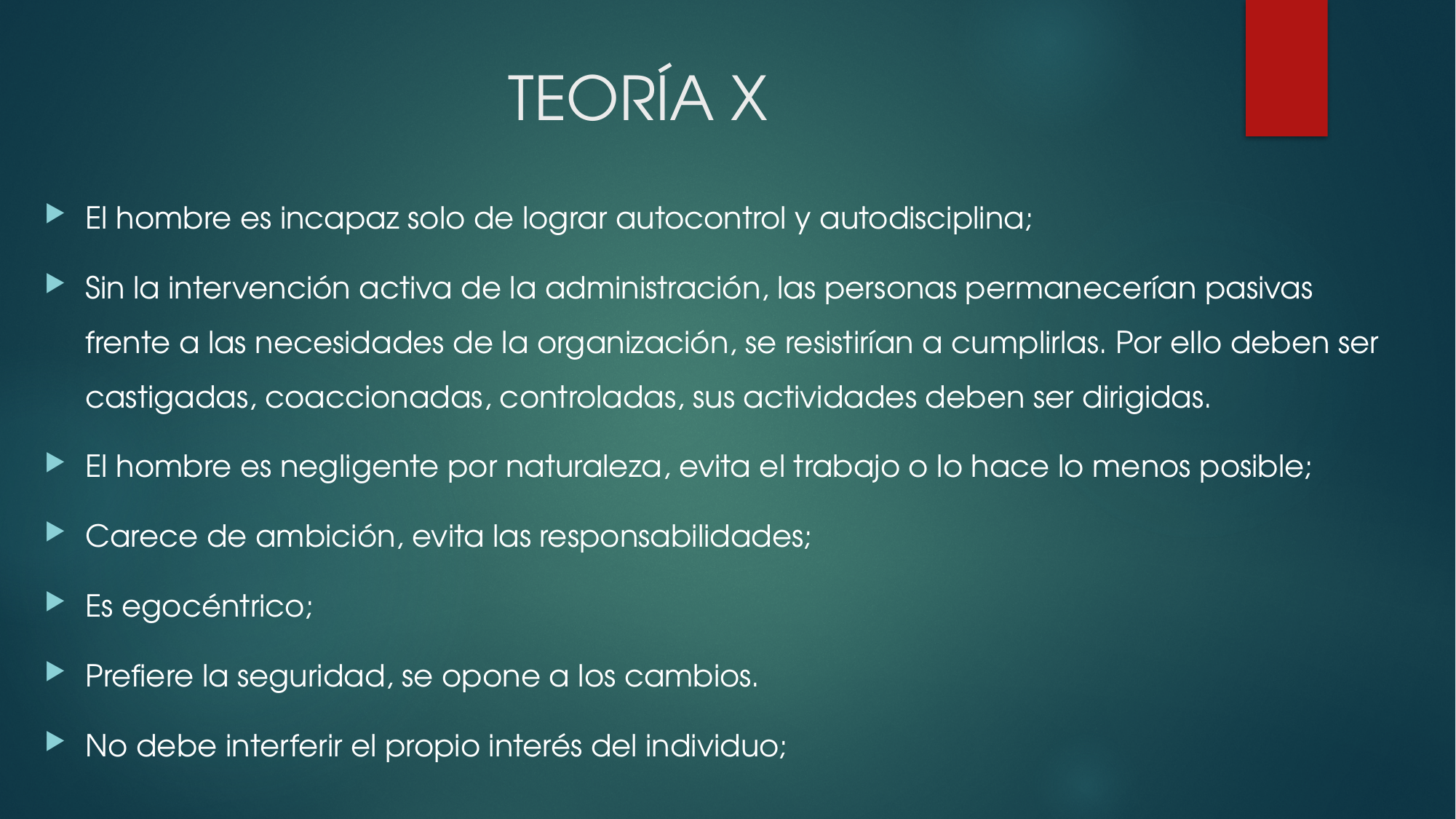

# TEORÍA X
El hombre es incapaz solo de lograr autocontrol y autodisciplina;
Sin la intervención activa de la administración, las personas permanecerían pasivas frente a las necesidades de la organización, se resistirían a cumplirlas. Por ello deben ser castigadas, coaccionadas, controladas, sus actividades deben ser dirigidas.
El hombre es negligente por naturaleza, evita el trabajo o lo hace lo menos posible;
Carece de ambición, evita las responsabilidades;
Es egocéntrico;
Prefiere la seguridad, se opone a los cambios.
No debe interferir el propio interés del individuo;